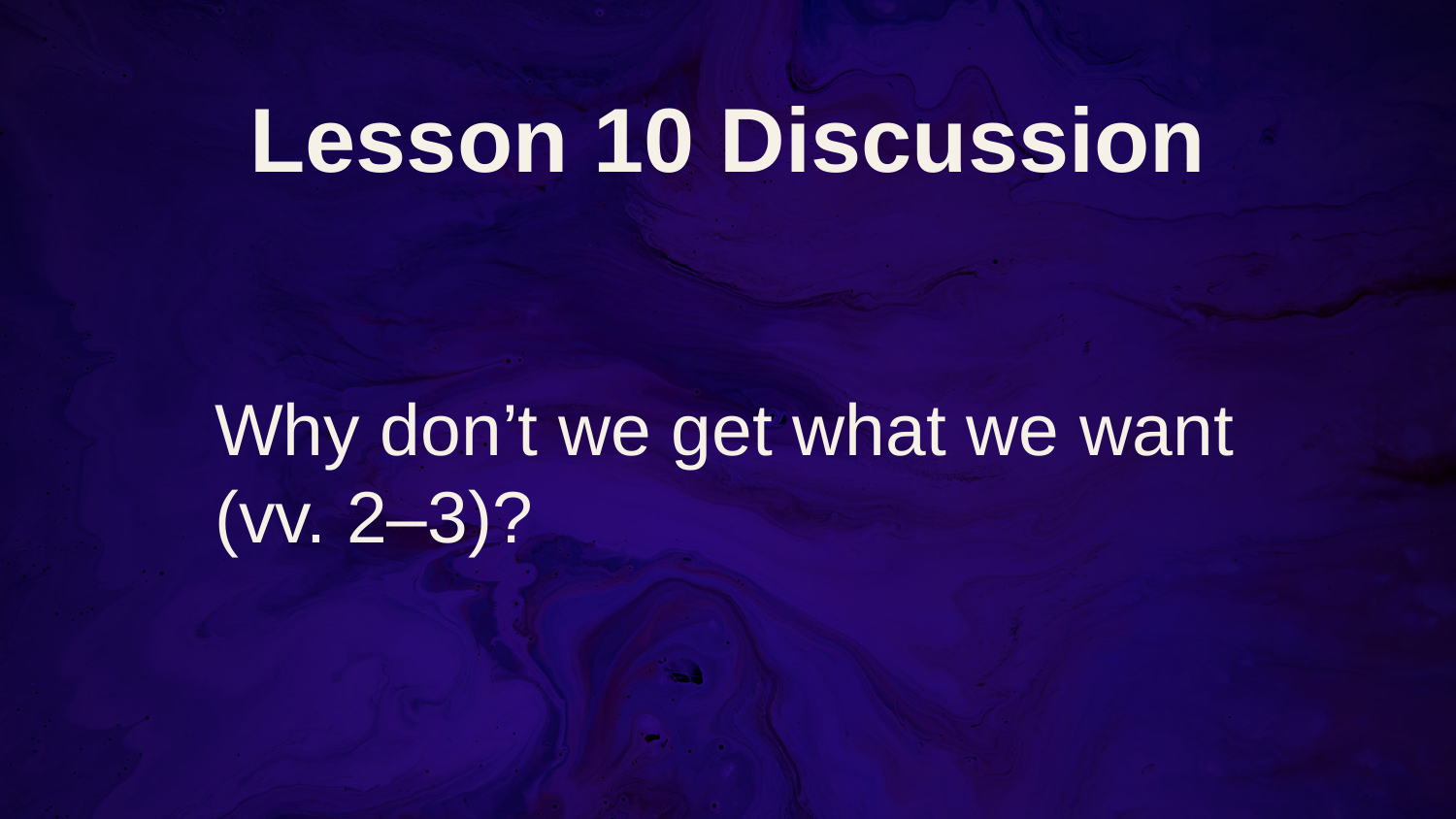

# Lesson 10 Discussion
Why don’t we get what we want (vv. 2–3)?